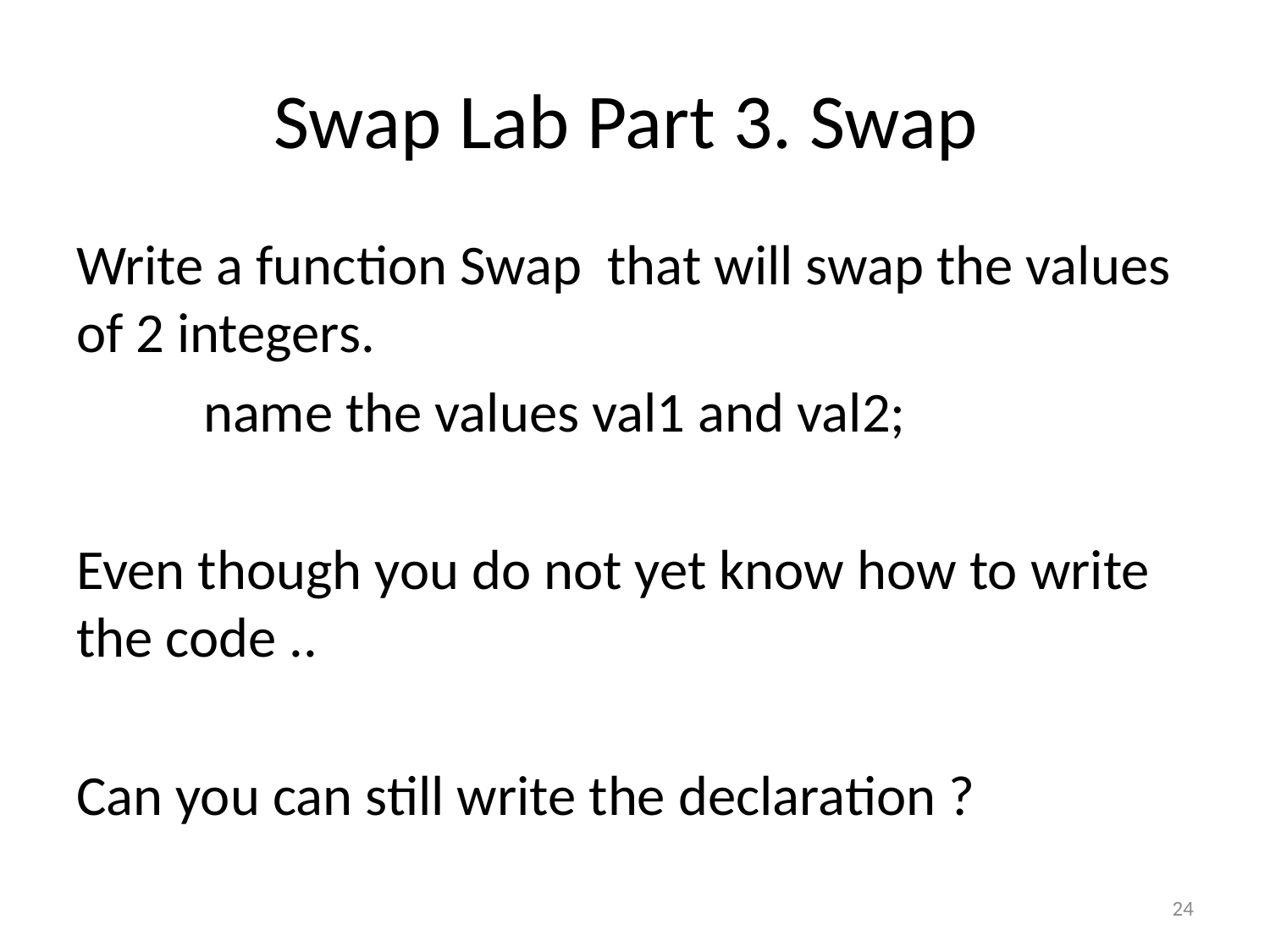

# Swap Lab Part 3. Swap
Write a function Swap  that will swap the values of 2 integers.
	name the values val1 and val2;

Even though you do not yet know how to write the code ..

Can you can still write the declaration ?
24